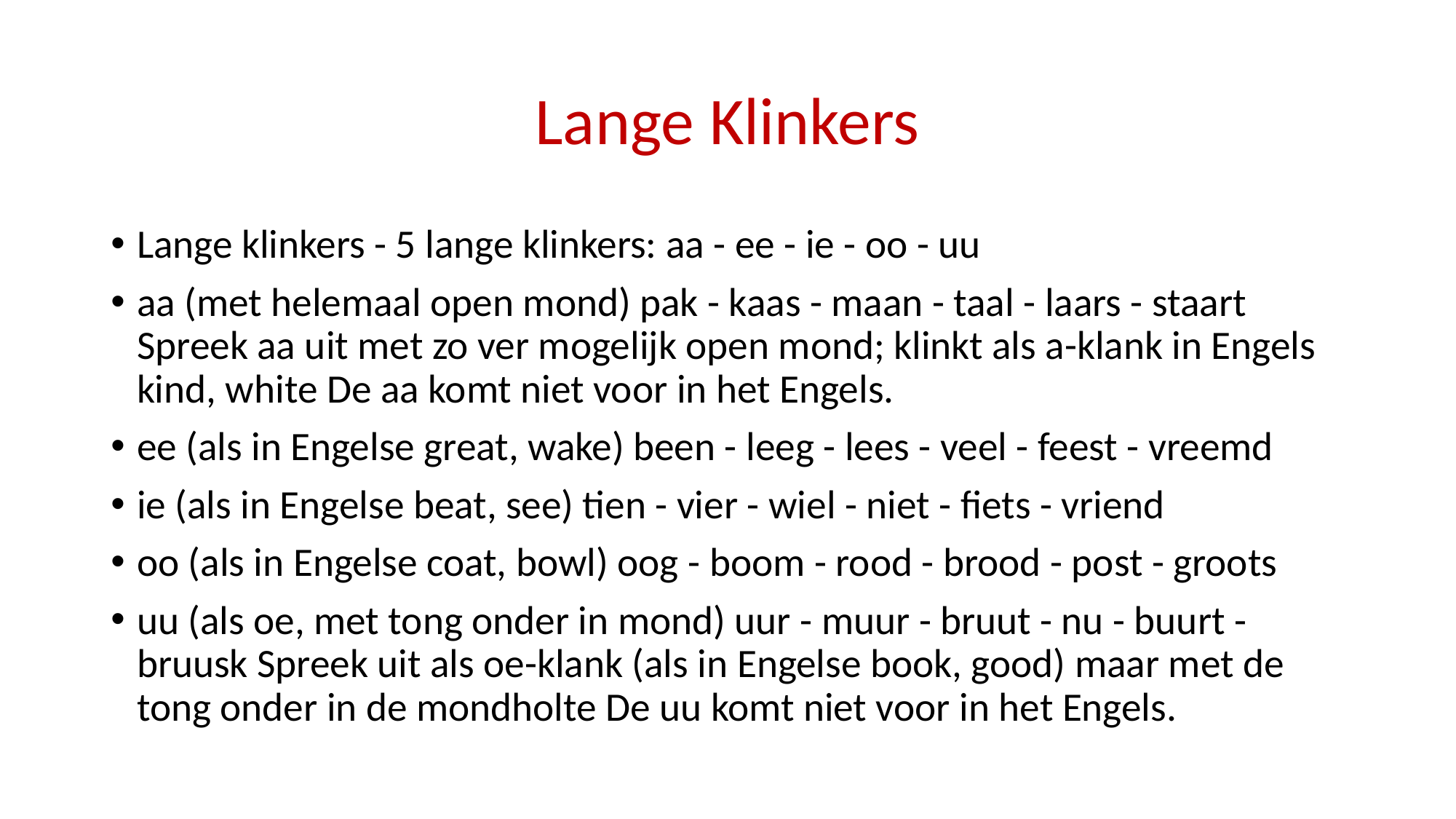

# Lange Klinkers
Lange klinkers - 5 lange klinkers: aa - ee - ie - oo - uu
aa (met helemaal open mond) pak - kaas - maan - taal - laars - staart Spreek aa uit met zo ver mogelijk open mond; klinkt als a-klank in Engels kind, white De aa komt niet voor in het Engels.
ee (als in Engelse great, wake) been - leeg - lees - veel - feest - vreemd
ie (als in Engelse beat, see) tien - vier - wiel - niet - fiets - vriend
oo (als in Engelse coat, bowl) oog - boom - rood - brood - post - groots
uu (als oe, met tong onder in mond) uur - muur - bruut - nu - buurt - bruusk Spreek uit als oe-klank (als in Engelse book, good) maar met de tong onder in de mondholte De uu komt niet voor in het Engels.